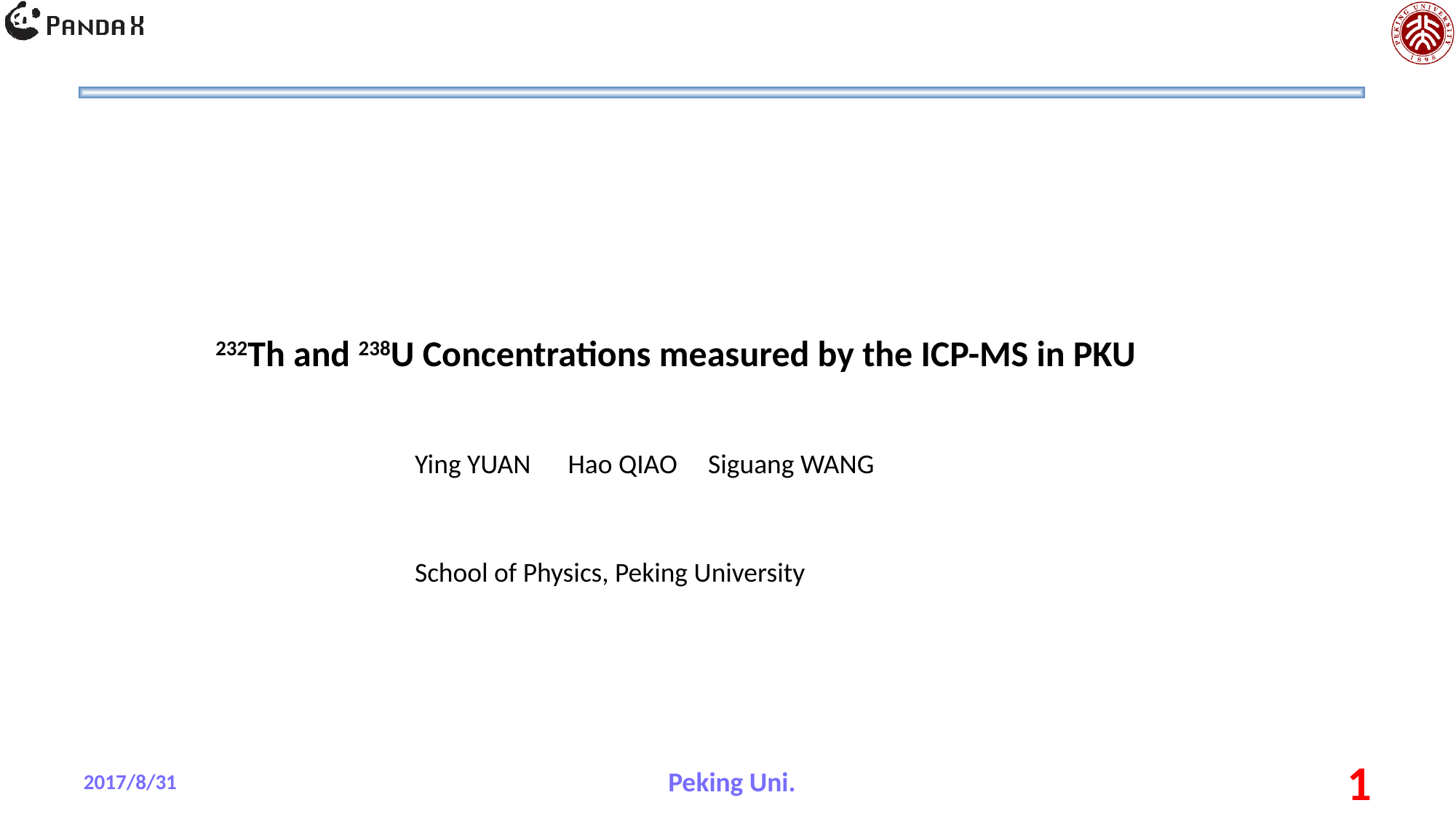

232Th and 238U Concentrations measured by the ICP-MS in PKU
Ying YUAN      Hao QIAO     Siguang WANG
School of Physics, Peking University
2017/8/31
Peking Uni.
1